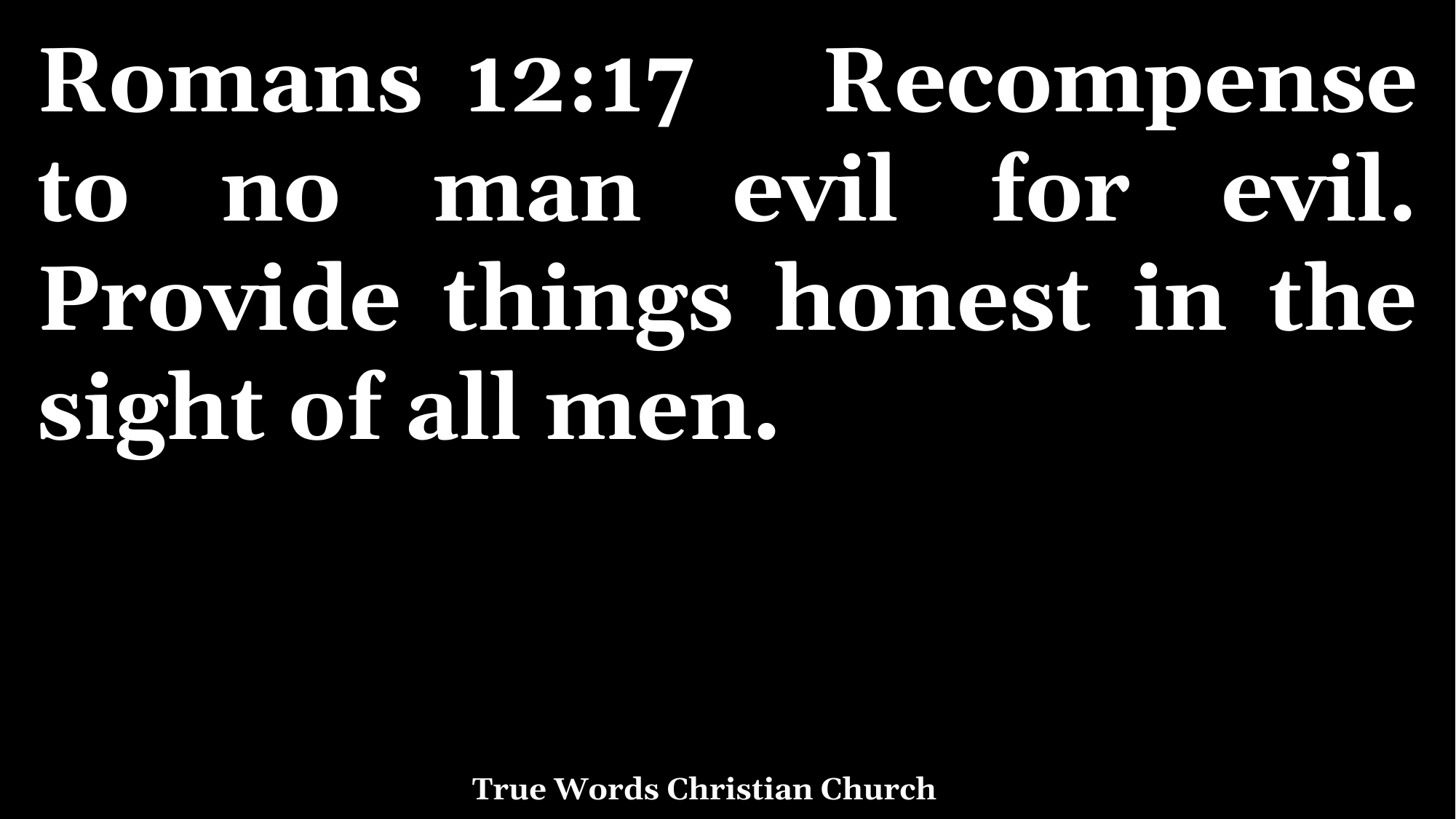

Romans 12:17   Recompense to no man evil for evil. Provide things honest in the sight of all men.
True Words Christian Church